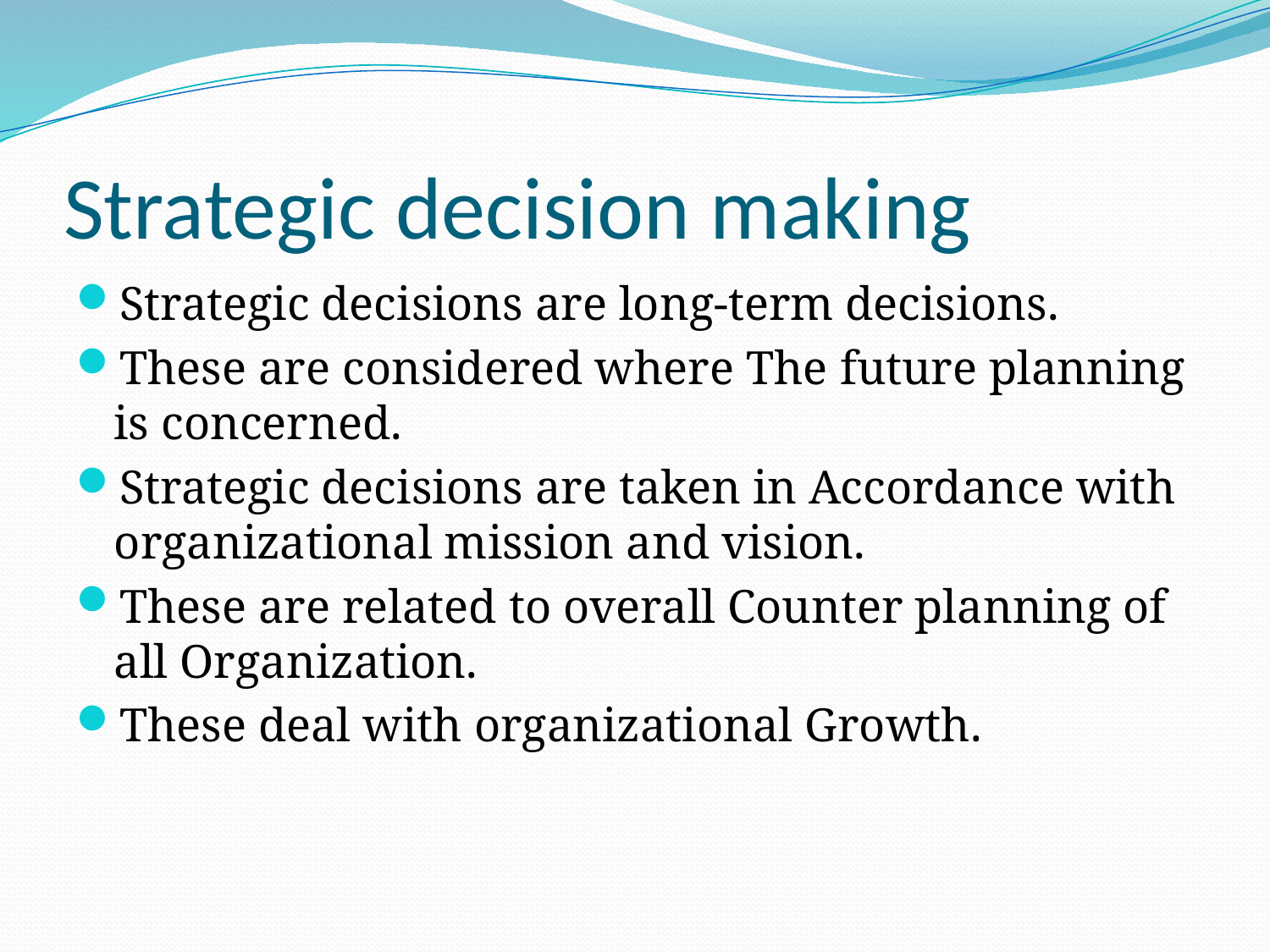

# Strategic decision making
Strategic decisions are long-term decisions.
These are considered where The future planning is concerned.
Strategic decisions are taken in Accordance with organizational mission and vision.
These are related to overall Counter planning of all Organization.
These deal with organizational Growth.